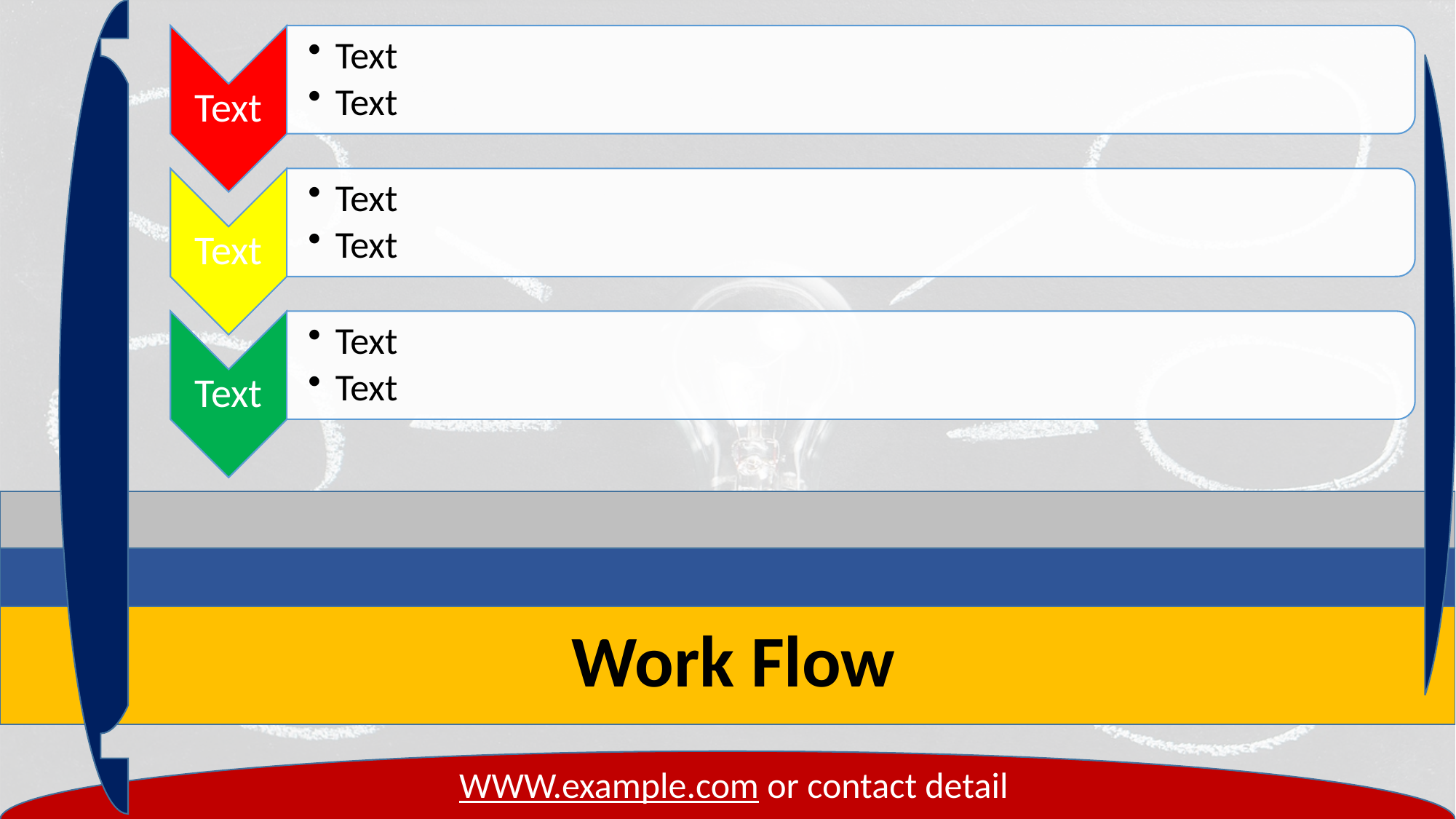

Text
Text
Text
Text
Text
Text
Text
Text
Text
Work Flow
WWW.example.com or contact detail